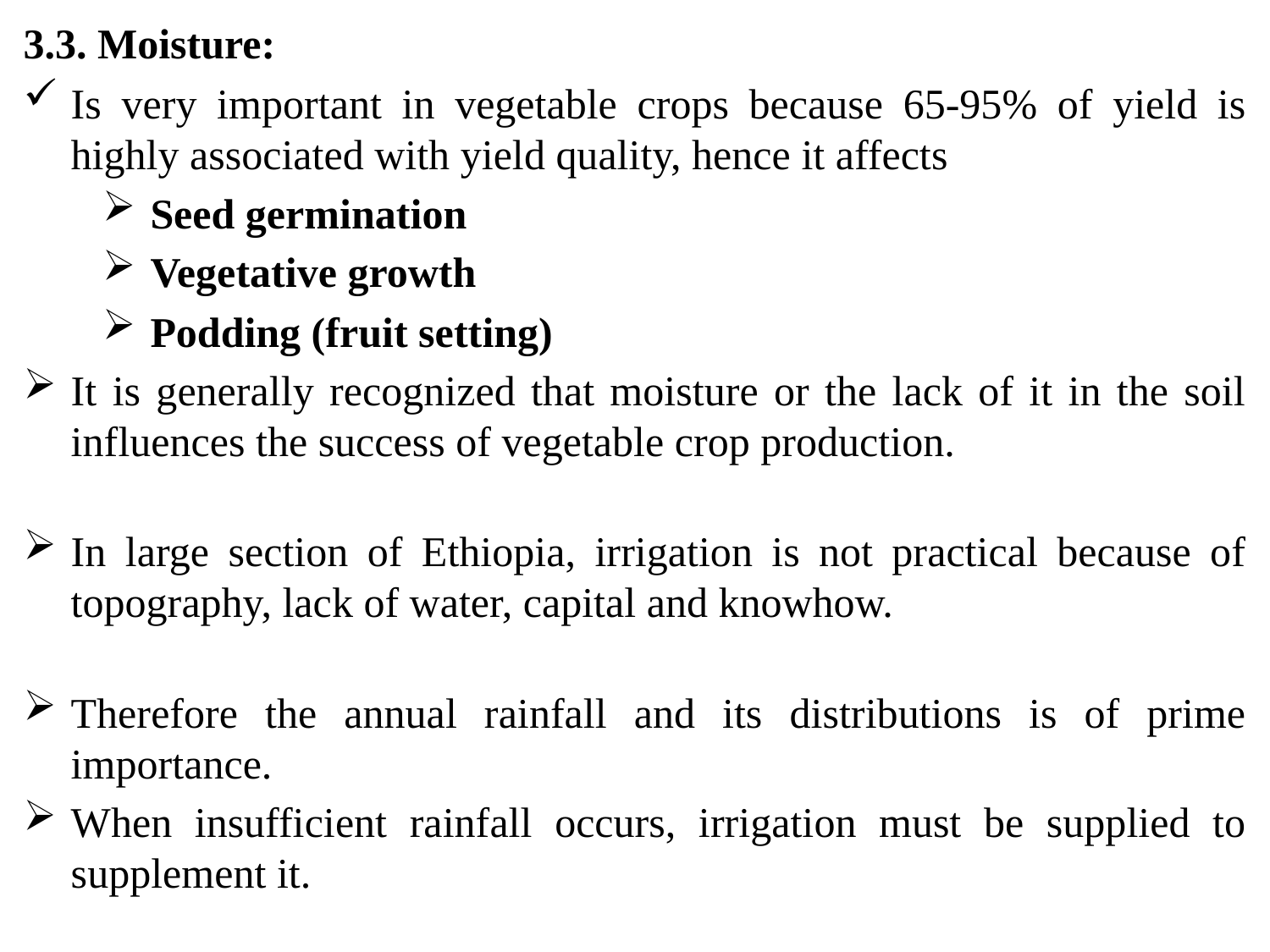

3.3. Moisture:
Is very important in vegetable crops because 65-95% of yield is highly associated with yield quality, hence it affects
Seed germination
Vegetative growth
Podding (fruit setting)
It is generally recognized that moisture or the lack of it in the soil influences the success of vegetable crop production.

In large section of Ethiopia, irrigation is not practical because of topography, lack of water, capital and knowhow.

Therefore the annual rainfall and its distributions is of prime importance.
When insufficient rainfall occurs, irrigation must be supplied to supplement it.